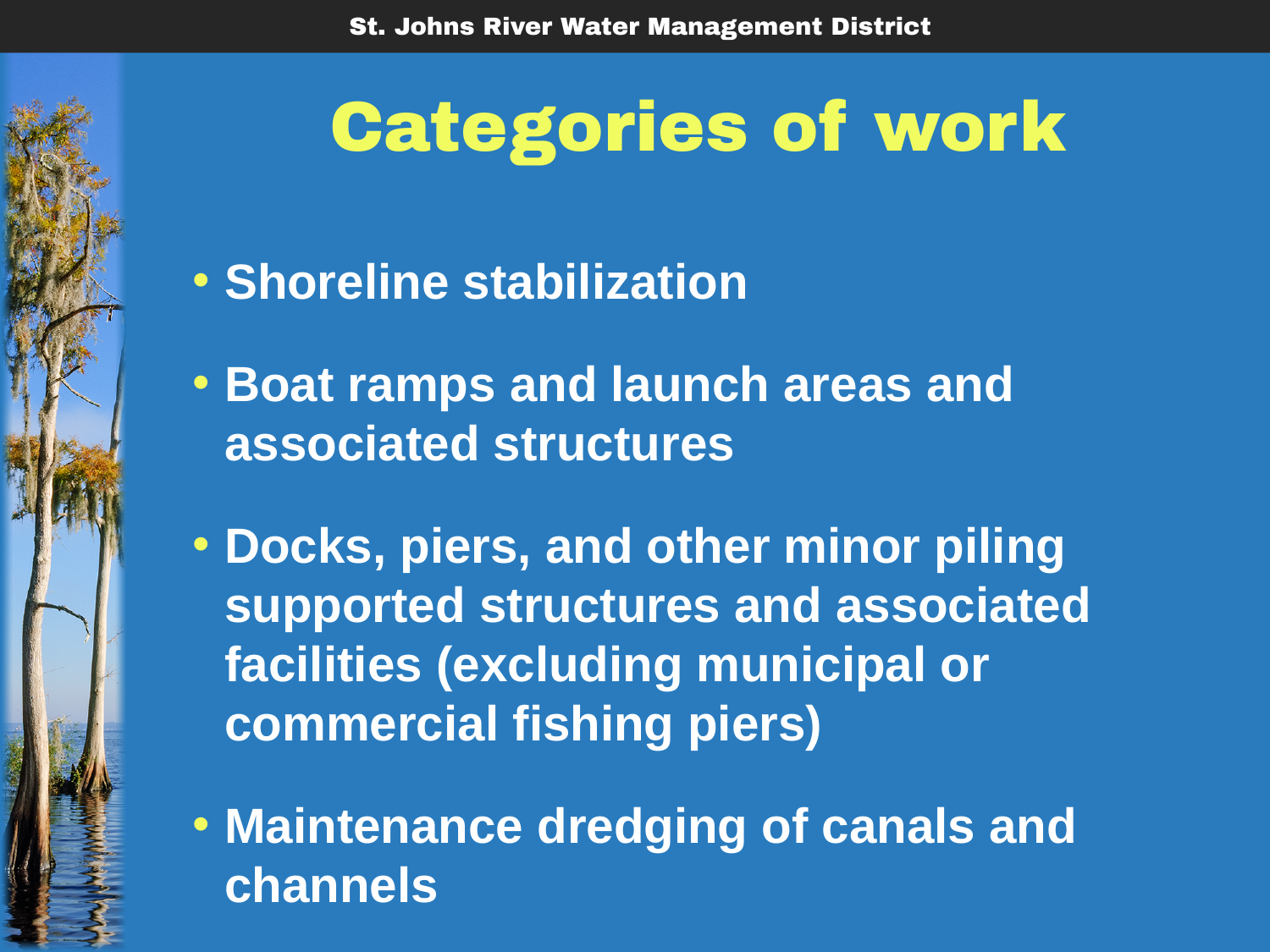

# Categories of work
Shoreline stabilization

Boat ramps and launch areas and associated structures

Docks, piers, and other minor piling supported structures and associated facilities (excluding municipal or commercial fishing piers)

Maintenance dredging of canals and channels